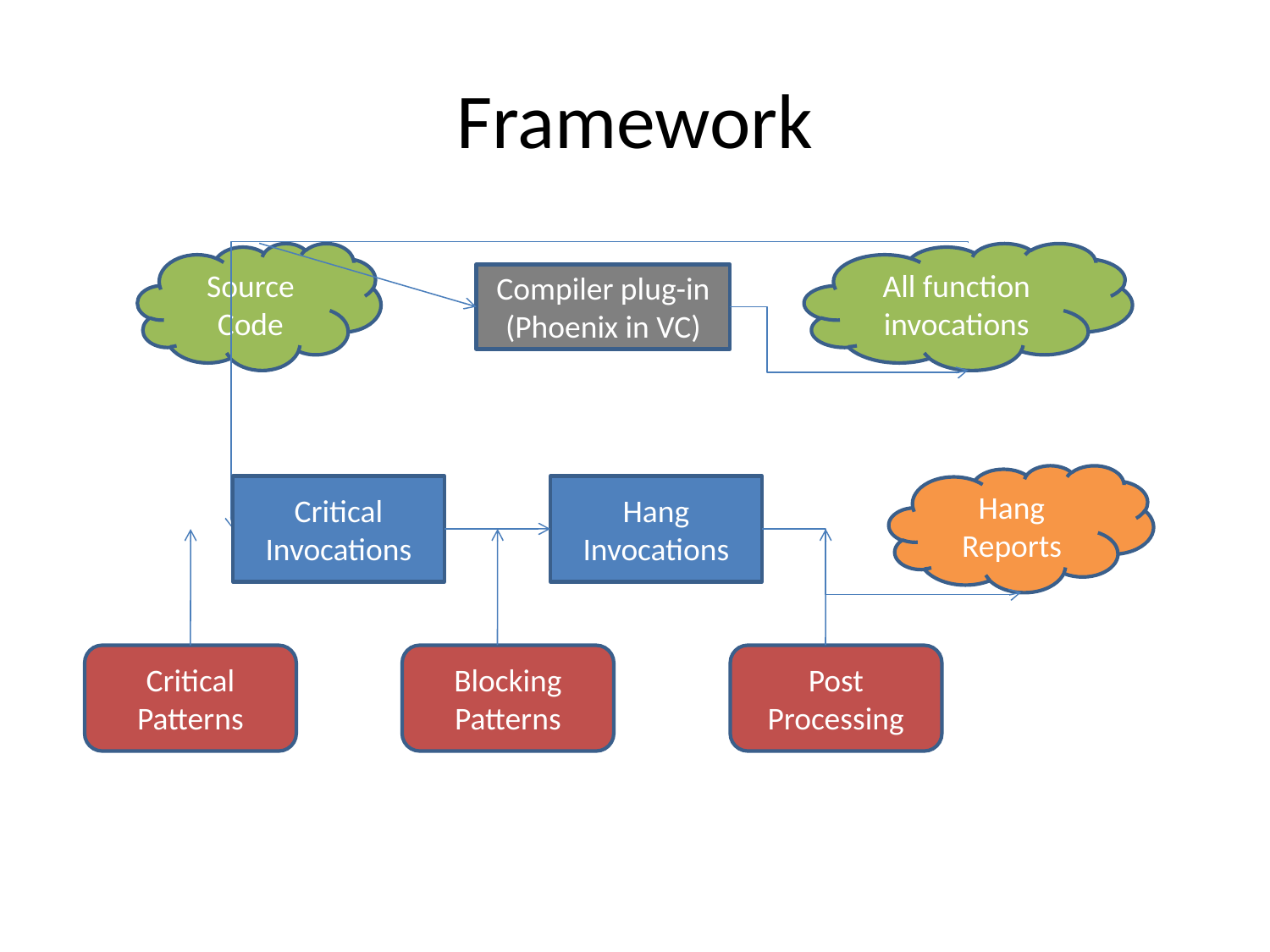

# Framework
Source Code
All function invocations
Compiler plug-in (Phoenix in VC)
Hang Reports
Post Processing
Critical Invocations
Critical Patterns
Hang Invocations
Blocking Patterns